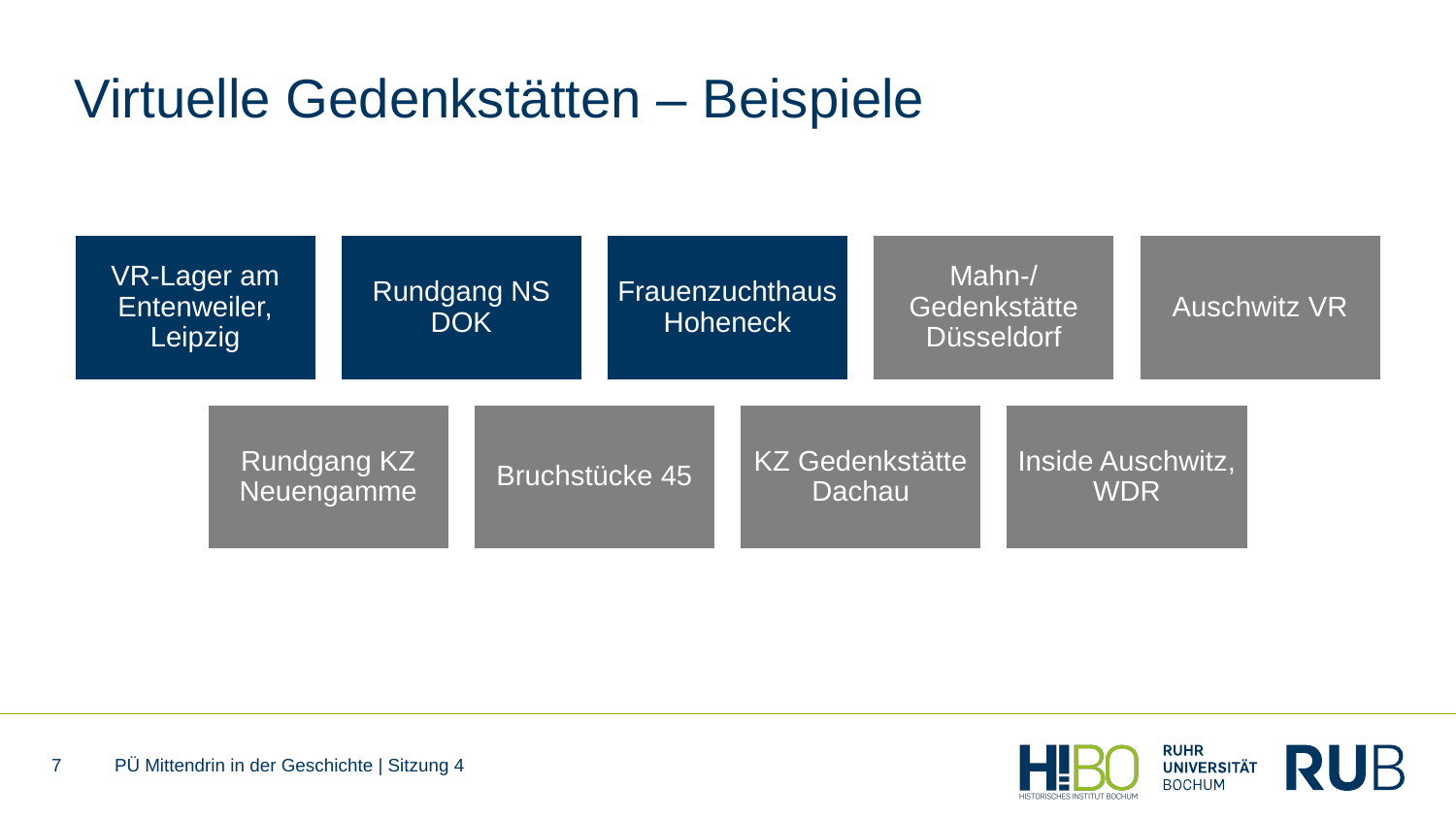

# Virtuelle Gedenkstätten – Beispiele

VR-Lager am Entenweiler, Leipzig
Rundgang NS DOK
Frauenzuchthaus Hoheneck
Mahn-/Gedenkstätte Düsseldorf
Auschwitz VR
Rundgang KZ Neuengamme
Bruchstücke 45
KZ Gedenkstätte Dachau
Inside Auschwitz, WDR
7
PÜ Mittendrin in der Geschichte | Sitzung 4